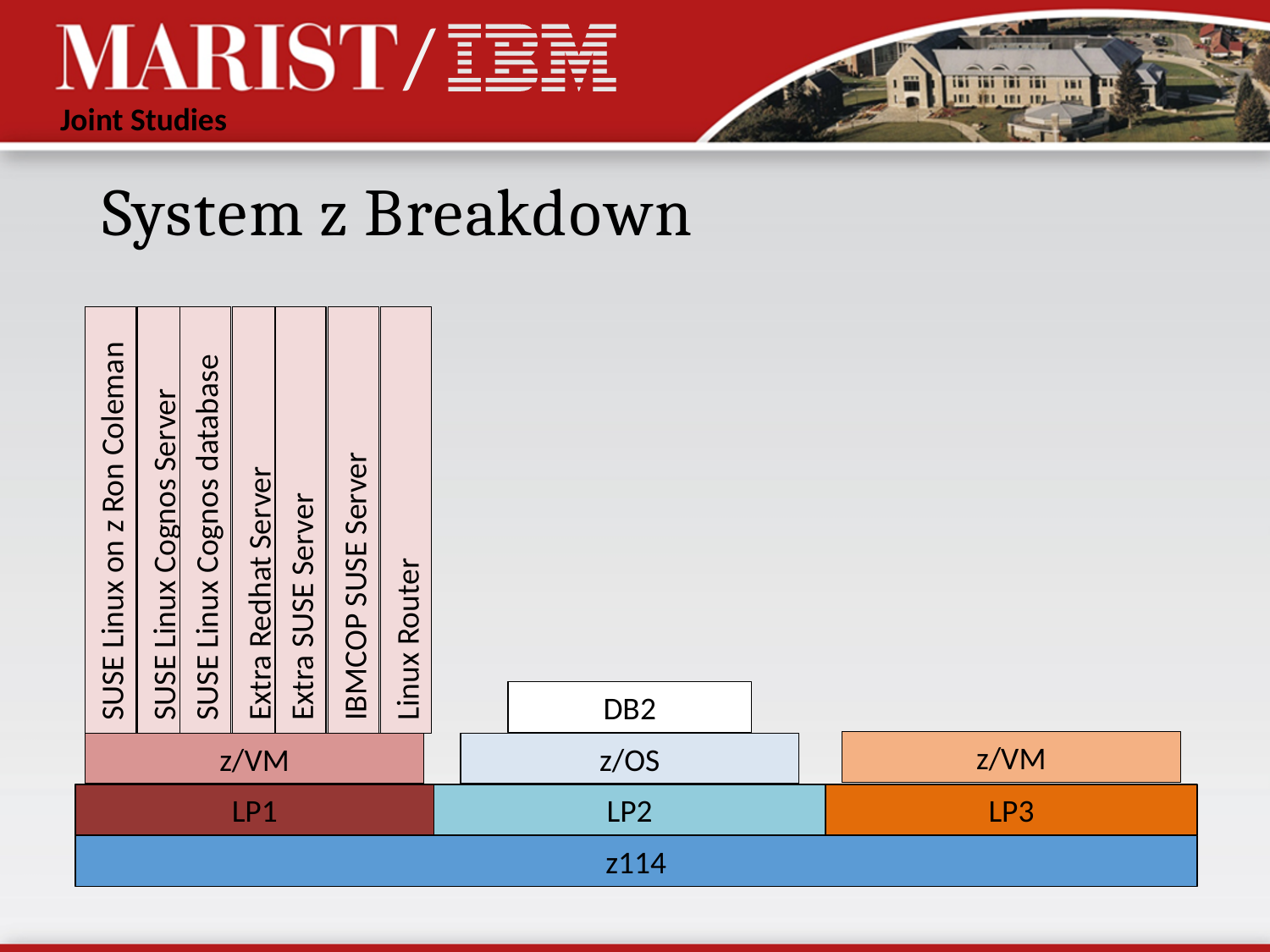

# System z Breakdown
SUSE Linux Cognos Server
SUSE Linux Cognos database
Extra Redhat Server
Extra SUSE Server
IBMCOP SUSE Server
Linux Router
SUSE Linux on z Ron Coleman
DB2
z/VM
z/VM
z/OS
LP1
LP2
LP3
z114